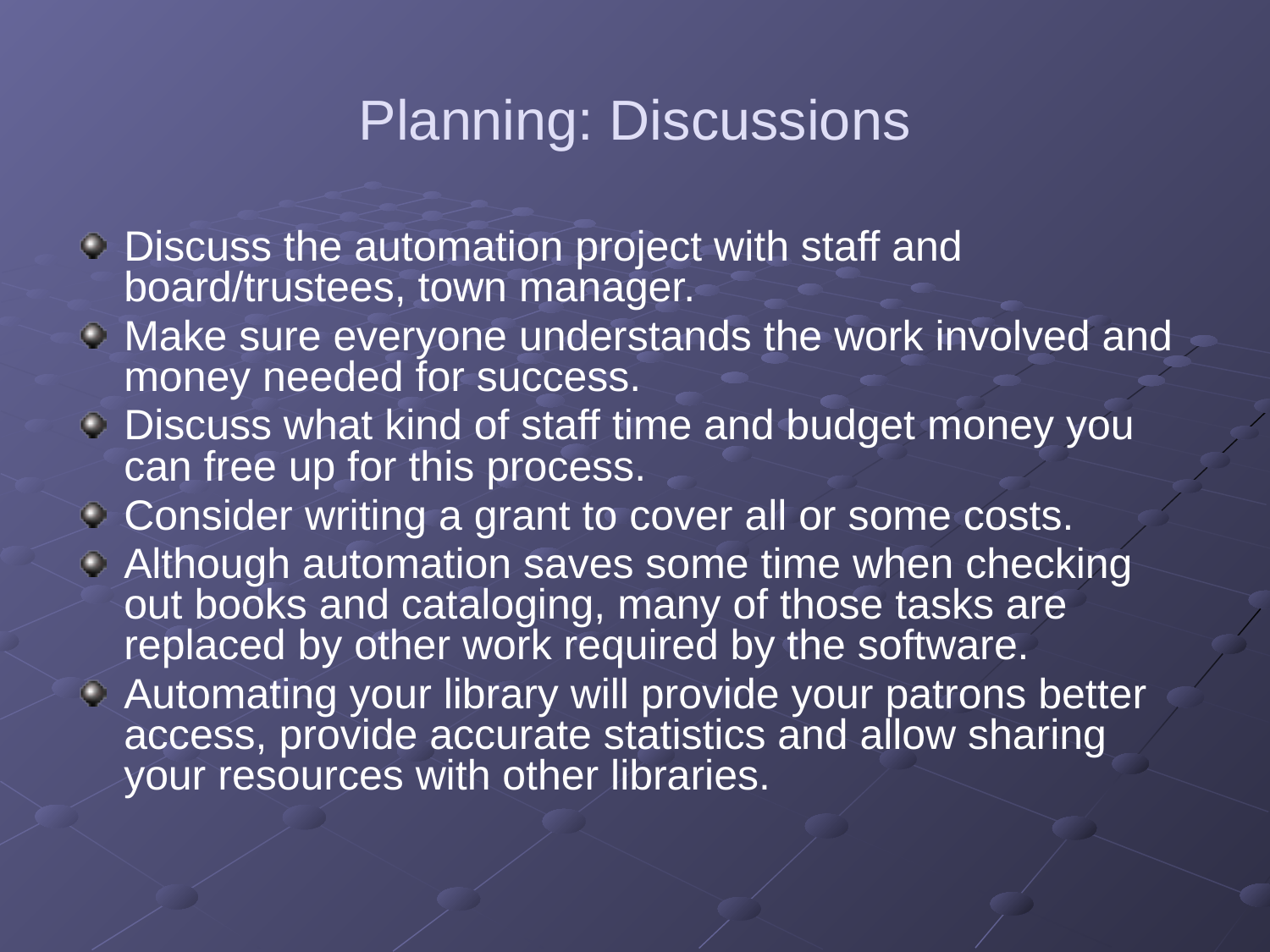

# Planning: Discussions
Discuss the automation project with staff and board/trustees, town manager.
Make sure everyone understands the work involved and money needed for success.
Discuss what kind of staff time and budget money you can free up for this process.
Consider writing a grant to cover all or some costs.
Although automation saves some time when checking out books and cataloging, many of those tasks are replaced by other work required by the software.
Automating your library will provide your patrons better access, provide accurate statistics and allow sharing your resources with other libraries.